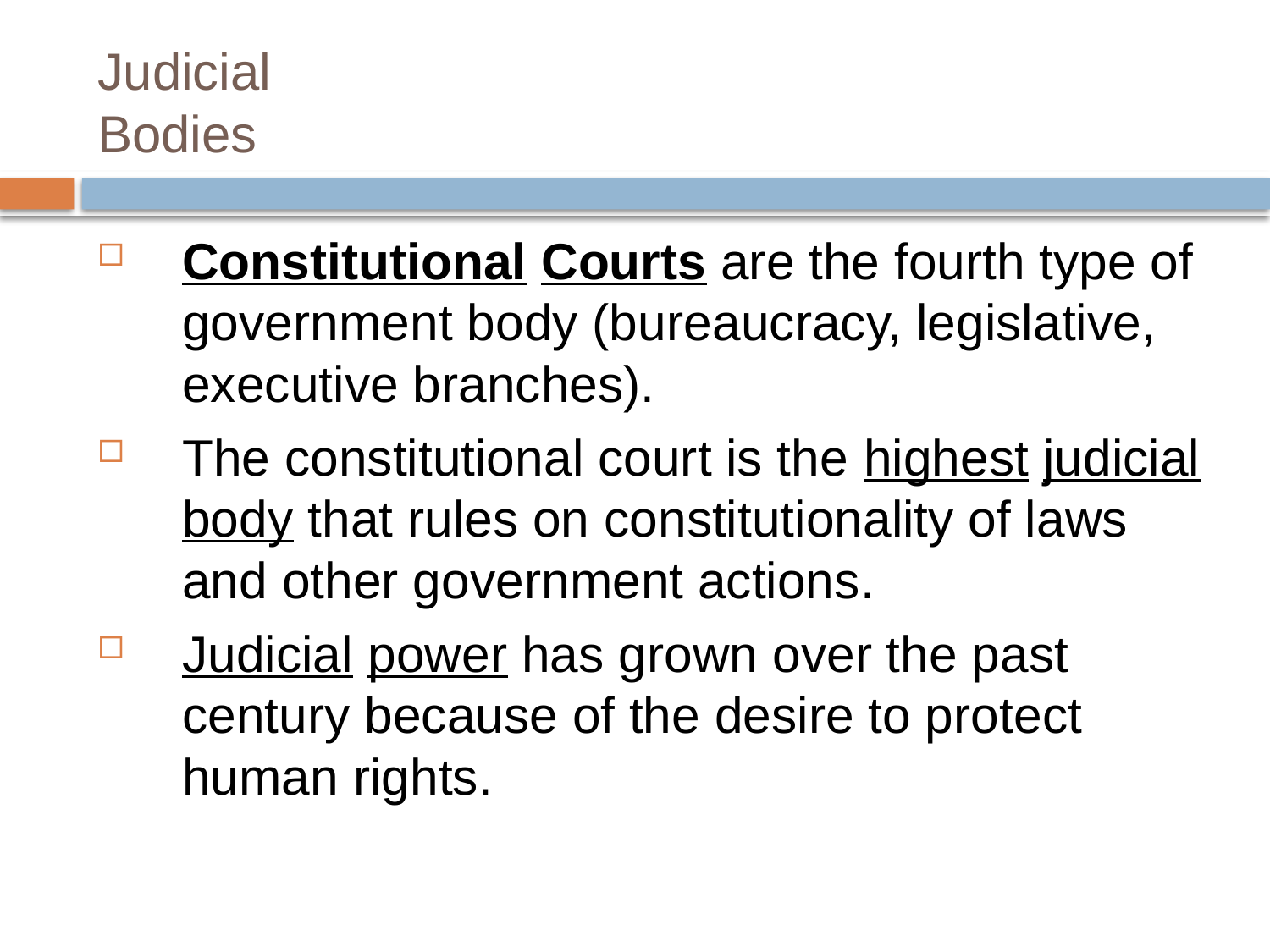

# Judicial Bodies
Constitutional Courts are the fourth type of government body (bureaucracy, legislative, executive branches).
The constitutional court is the highest judicial body that rules on constitutionality of laws and other government actions.
Judicial power has grown over the past century because of the desire to protect human rights.